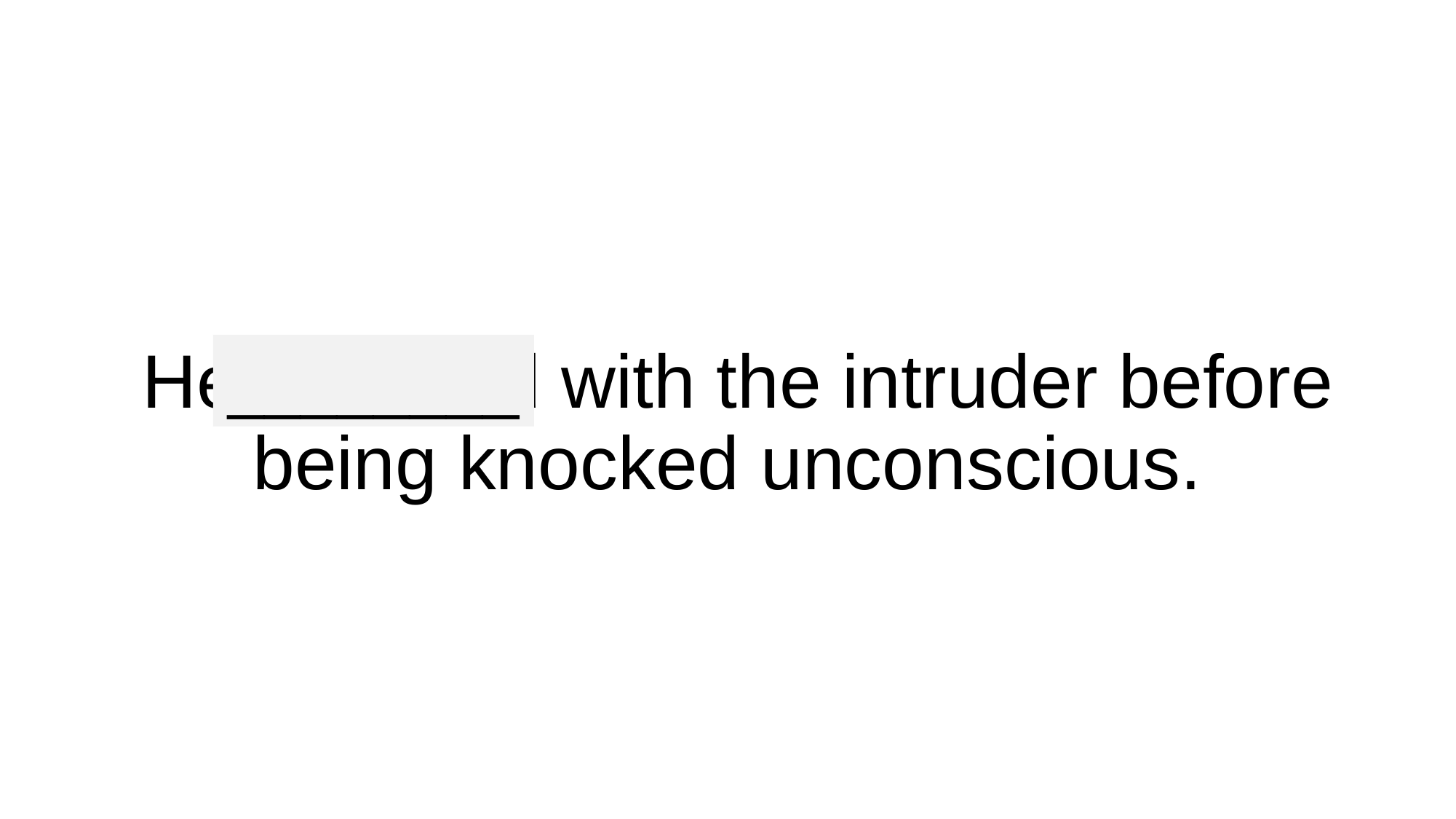

# He wrestled with the intruder before being knocked unconscious.
________